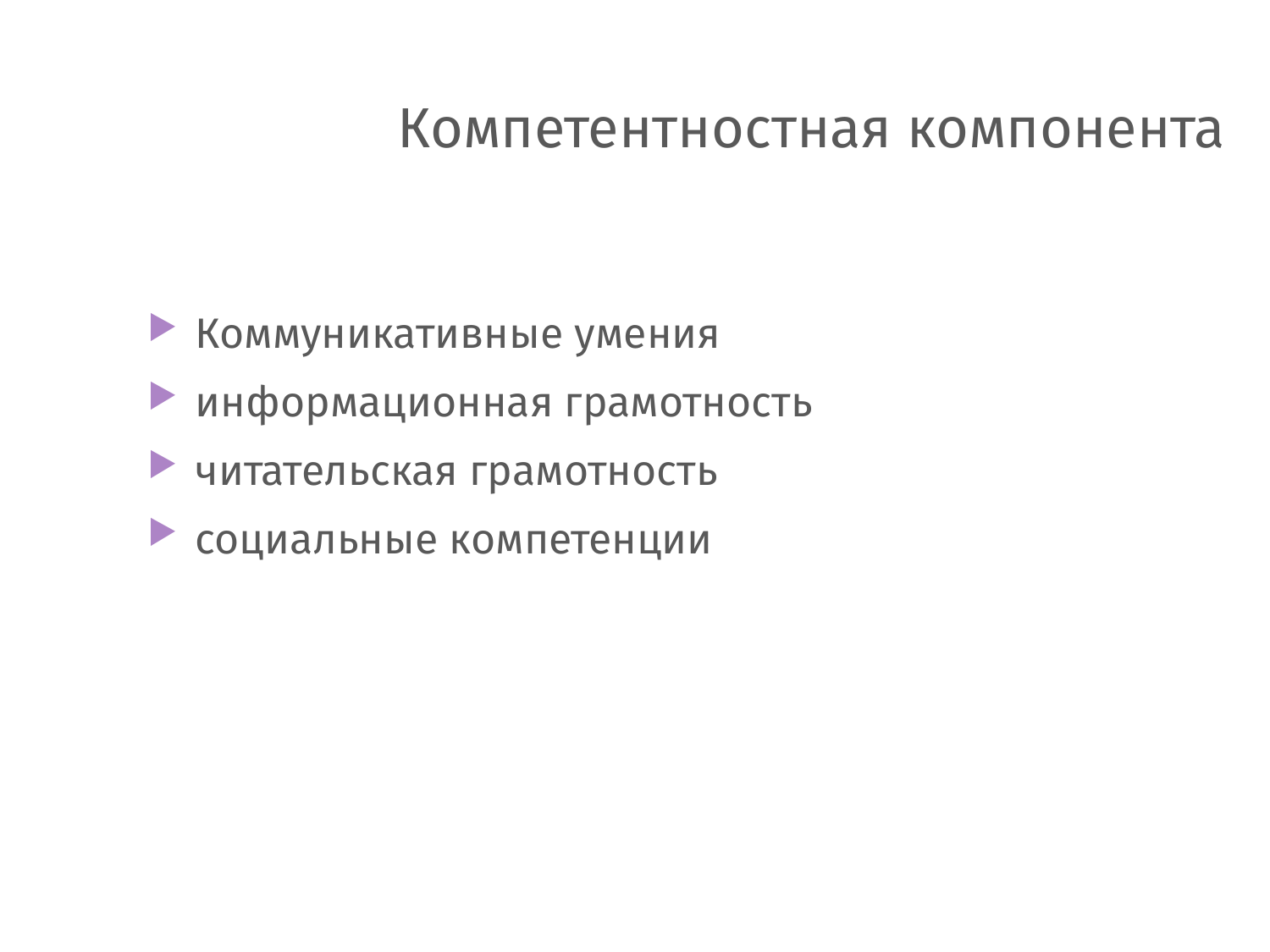

# Компетентностная компонента
Коммуникативные умения
информационная грамотность
читательская грамотность
социальные компетенции